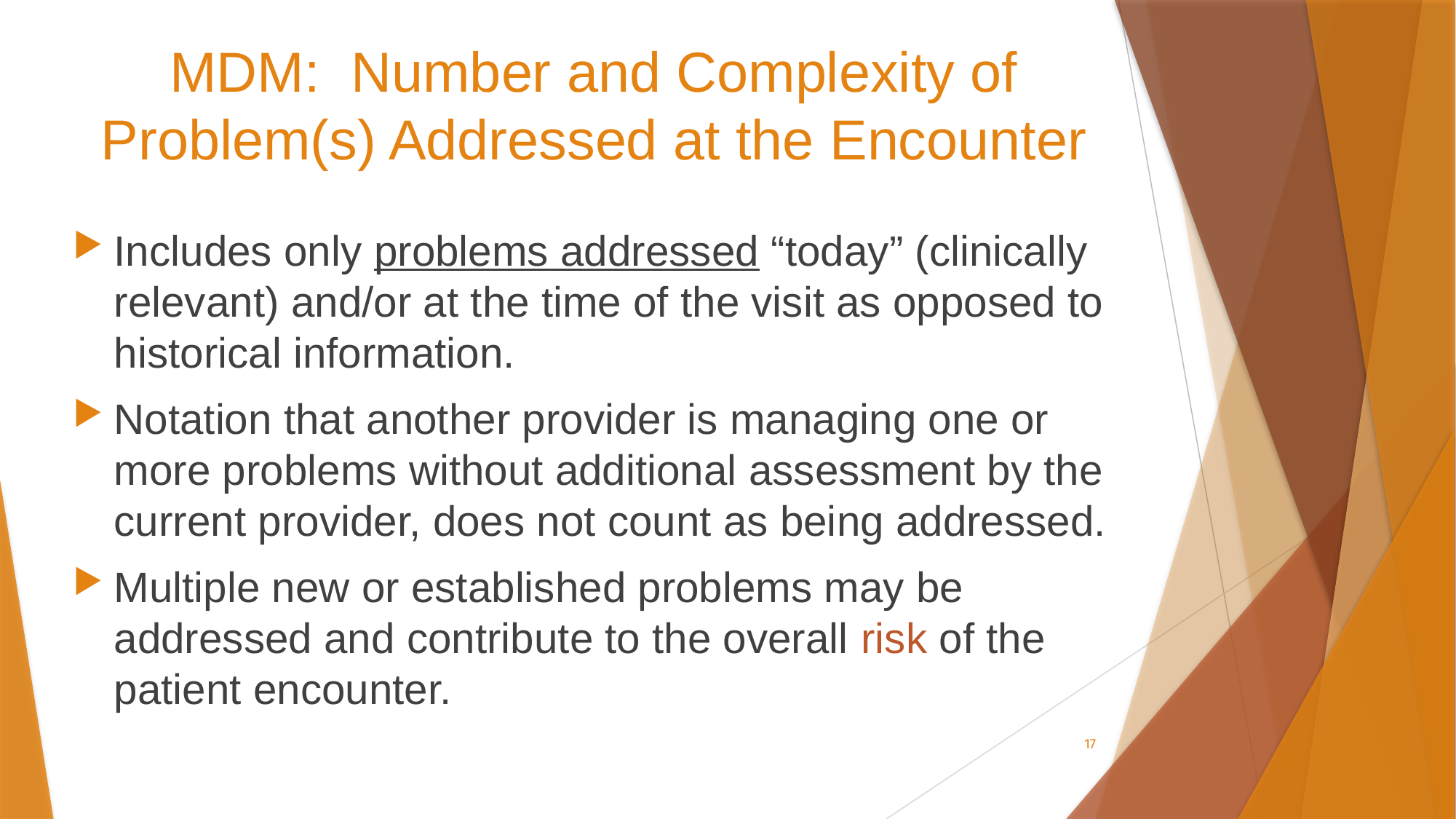

# MDM:  Number and Complexity of Problem(s) Addressed at the Encounter
Includes only problems addressed “today” (clinically relevant) and/or at the time of the visit as opposed to historical information.
Notation that another provider is managing one or more problems without additional assessment by the current provider, does not count as being addressed.
Multiple new or established problems may be addressed and contribute to the overall risk of the patient encounter.

17